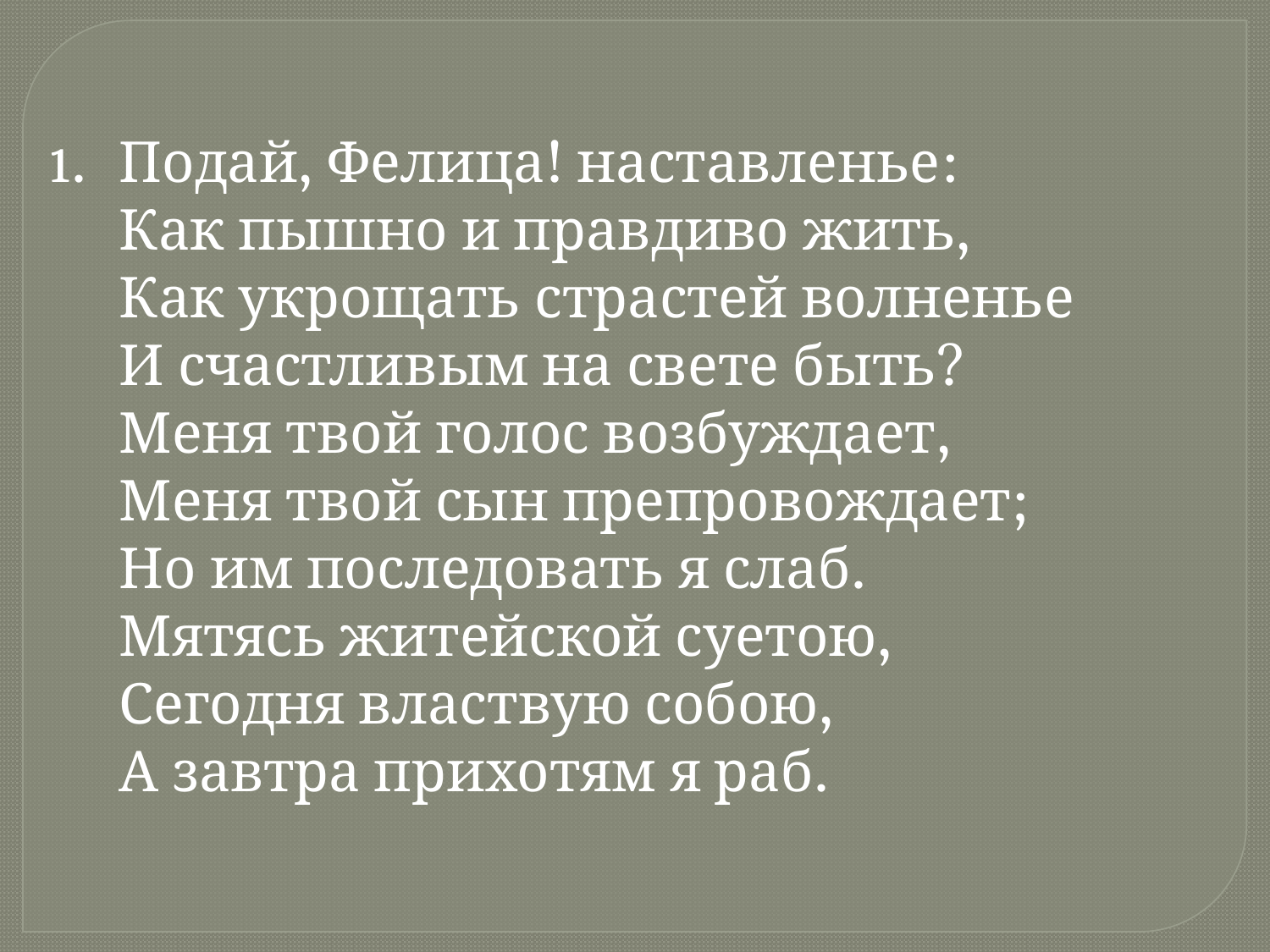

Подай, Фелица! наставленье:
Как пышно и правдиво жить,
Как укрощать страстей волненье
И счастливым на свете быть?
Меня твой голос возбуждает,
	Меня твой сын препровождает;
Но им последовать я слаб.
Мятясь житейской суетою,
Сегодня властвую собою,
А завтра прихотям я раб.